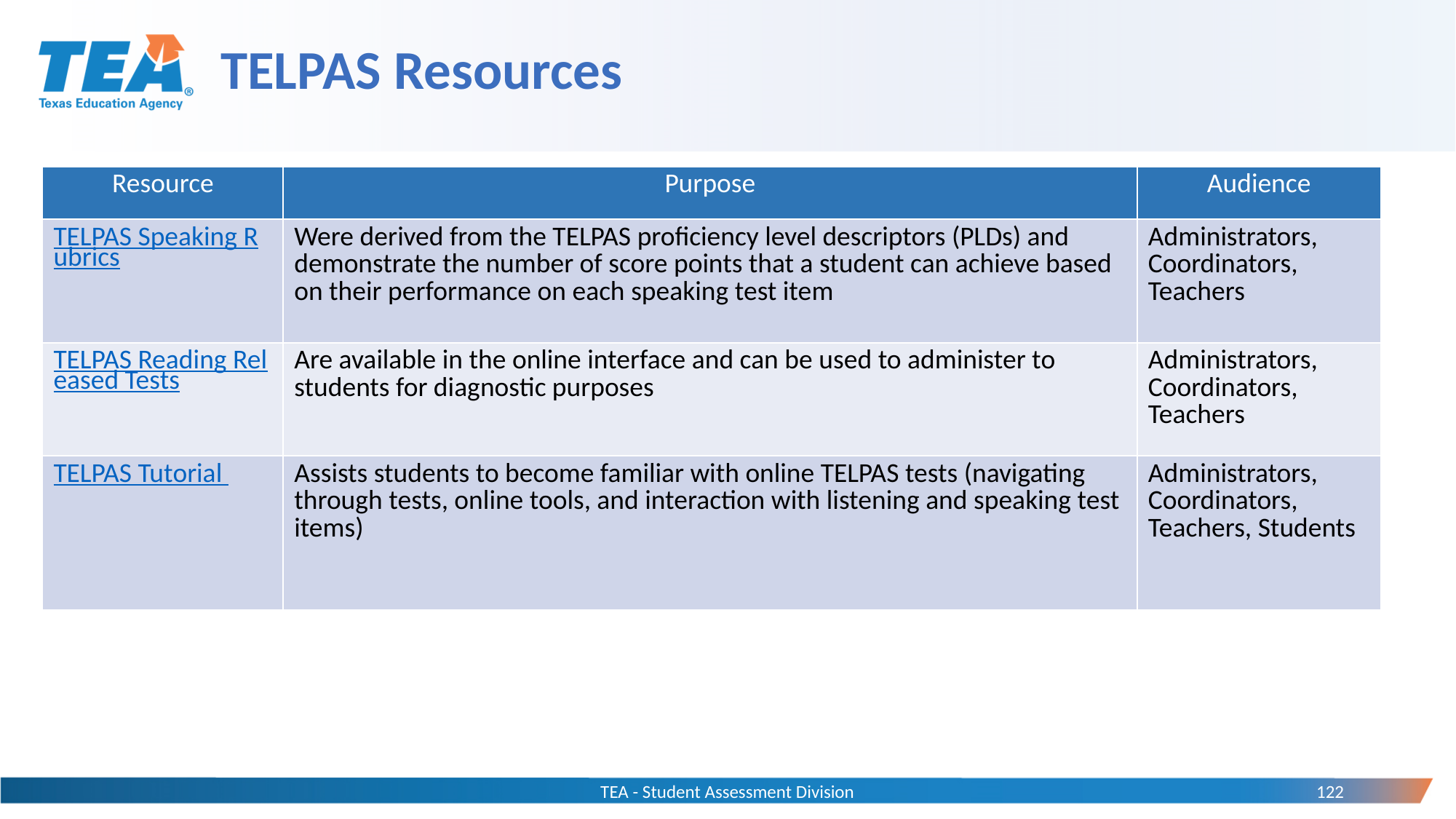

# TELPAS Resources
| Resource | Purpose | Audience |
| --- | --- | --- |
| TELPAS Speaking Rubrics | Were derived from the TELPAS proficiency level descriptors (PLDs) and demonstrate the number of score points that a student can achieve based on their performance on each speaking test item | Administrators, Coordinators, Teachers |
| TELPAS Reading Released Tests | Are available in the online interface and can be used to administer to students for diagnostic purposes | Administrators, Coordinators, Teachers |
| TELPAS Tutorial | Assists students to become familiar with online TELPAS tests (navigating through tests, online tools, and interaction with listening and speaking test items) | Administrators, Coordinators, Teachers, Students |
TEA - Student Assessment Division
122